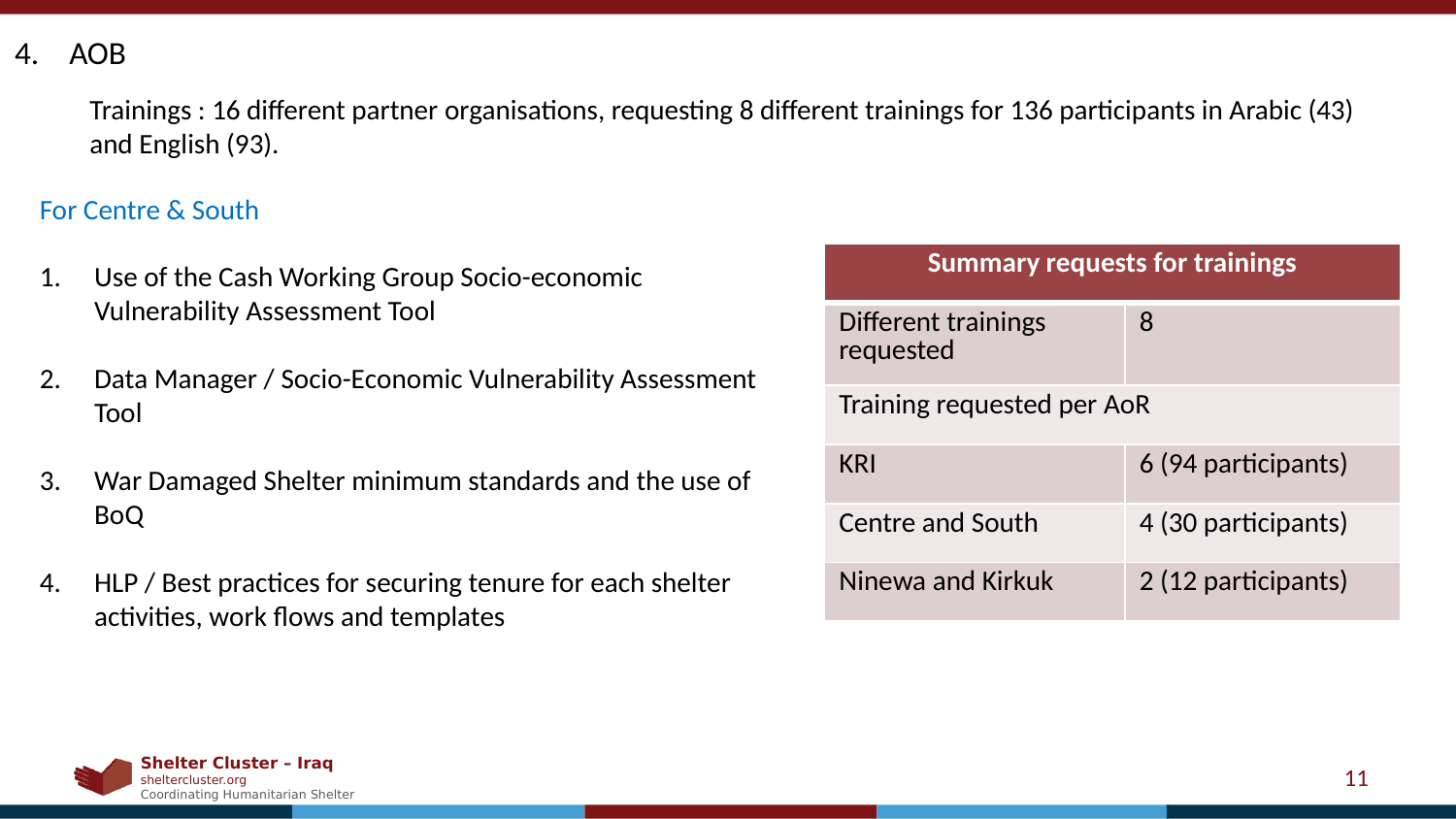

AOB
Trainings : 16 different partner organisations, requesting 8 different trainings for 136 participants in Arabic (43) and English (93).
For Centre & South

Use of the Cash Working Group Socio-economic Vulnerability Assessment Tool

Data Manager / Socio-Economic Vulnerability Assessment Tool

War Damaged Shelter minimum standards and the use of BoQ

HLP / Best practices for securing tenure for each shelter activities, work flows and templates
| Summary requests for trainings |  |
| --- | --- |
| Different trainings requested | 8 |
| Training requested per AoR |  |
| KRI | 6 (94 participants) |
| Centre and South | 4 (30 participants) |
| Ninewa and Kirkuk | 2 (12 participants) |
11